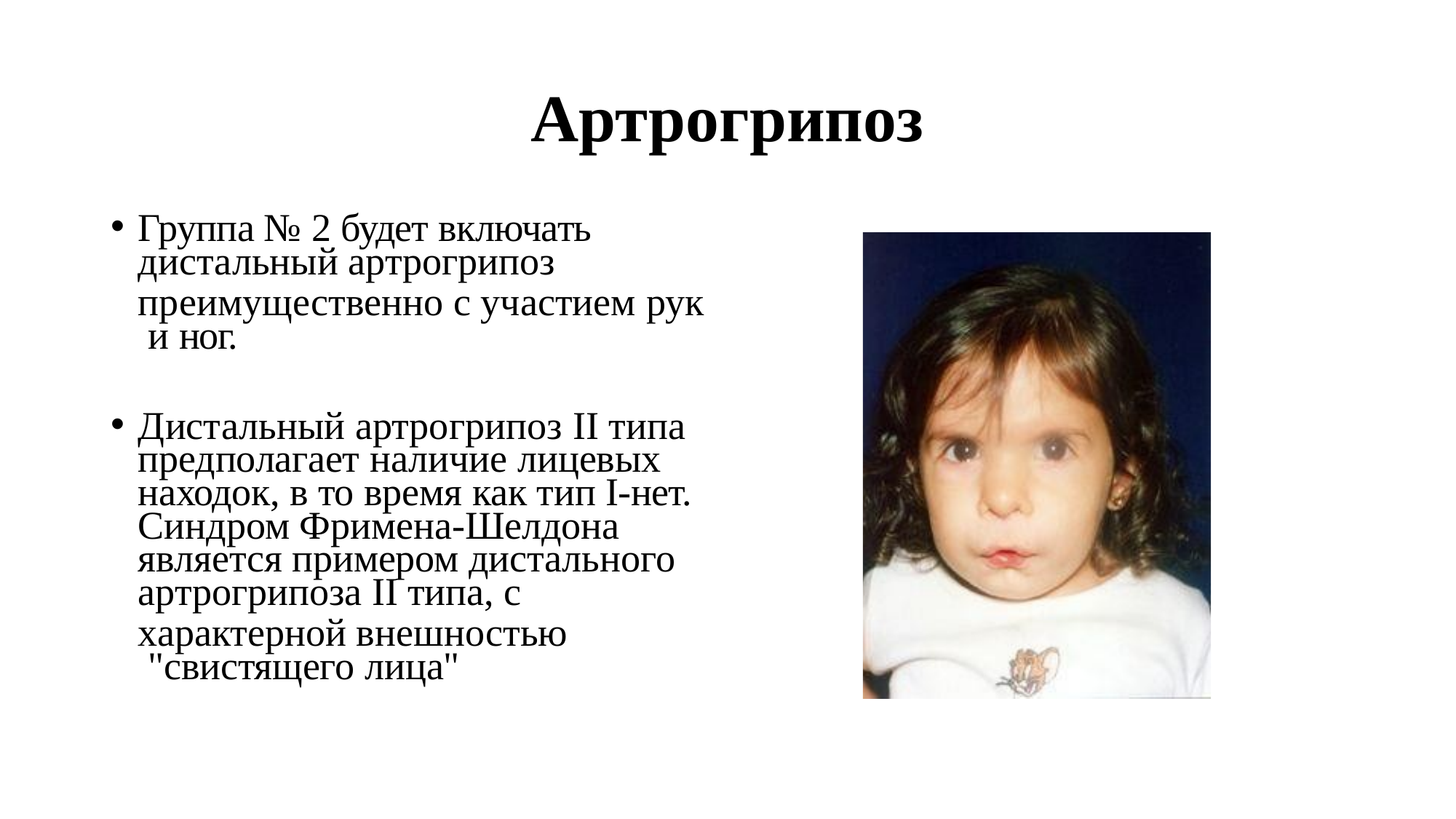

# Артрогрипоз
Группа № 2 будет включать
дистальный артрогрипоз
преимущественно с участием рук  и ног.

Дистальный артрогрипоз II типа
предполагает наличие лицевых
находок, в то время как тип I-нет.
Синдром Фримена-Шелдона
является примером дистального
артрогрипоза II типа, с
характерной внешностью  "свистящего лица"